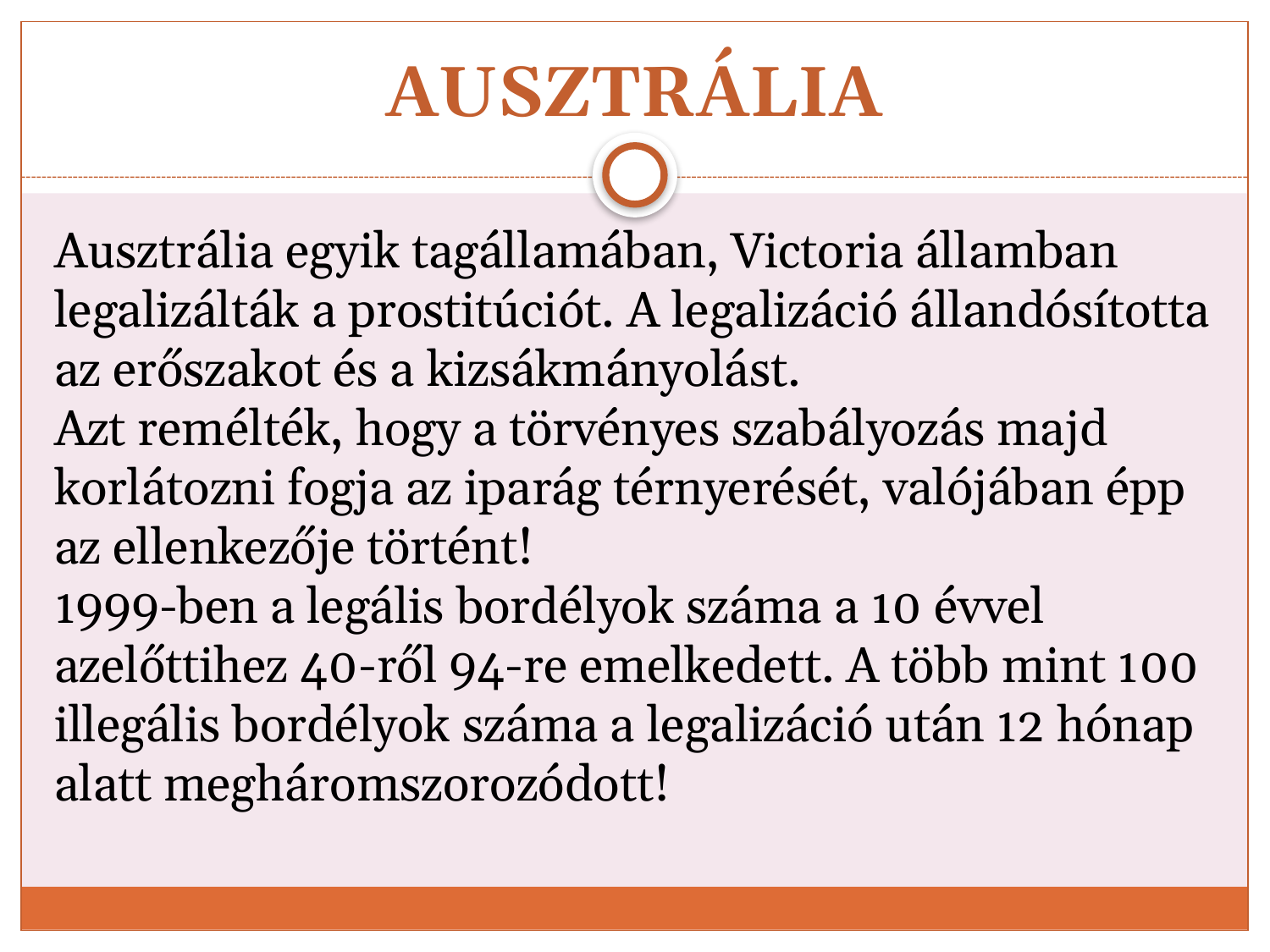

# AUSZTRÁLIA
Ausztrália egyik tagállamában, Victoria államban legalizálták a prostitúciót. A legalizáció állandósította az erőszakot és a kizsákmányolást.
Azt remélték, hogy a törvényes szabályozás majd korlátozni fogja az iparág térnyerését, valójában épp az ellenkezője történt!
1999-ben a legális bordélyok száma a 10 évvel azelőttihez 40-ről 94-re emelkedett. A több mint 100 illegális bordélyok száma a legalizáció után 12 hónap alatt megháromszorozódott!